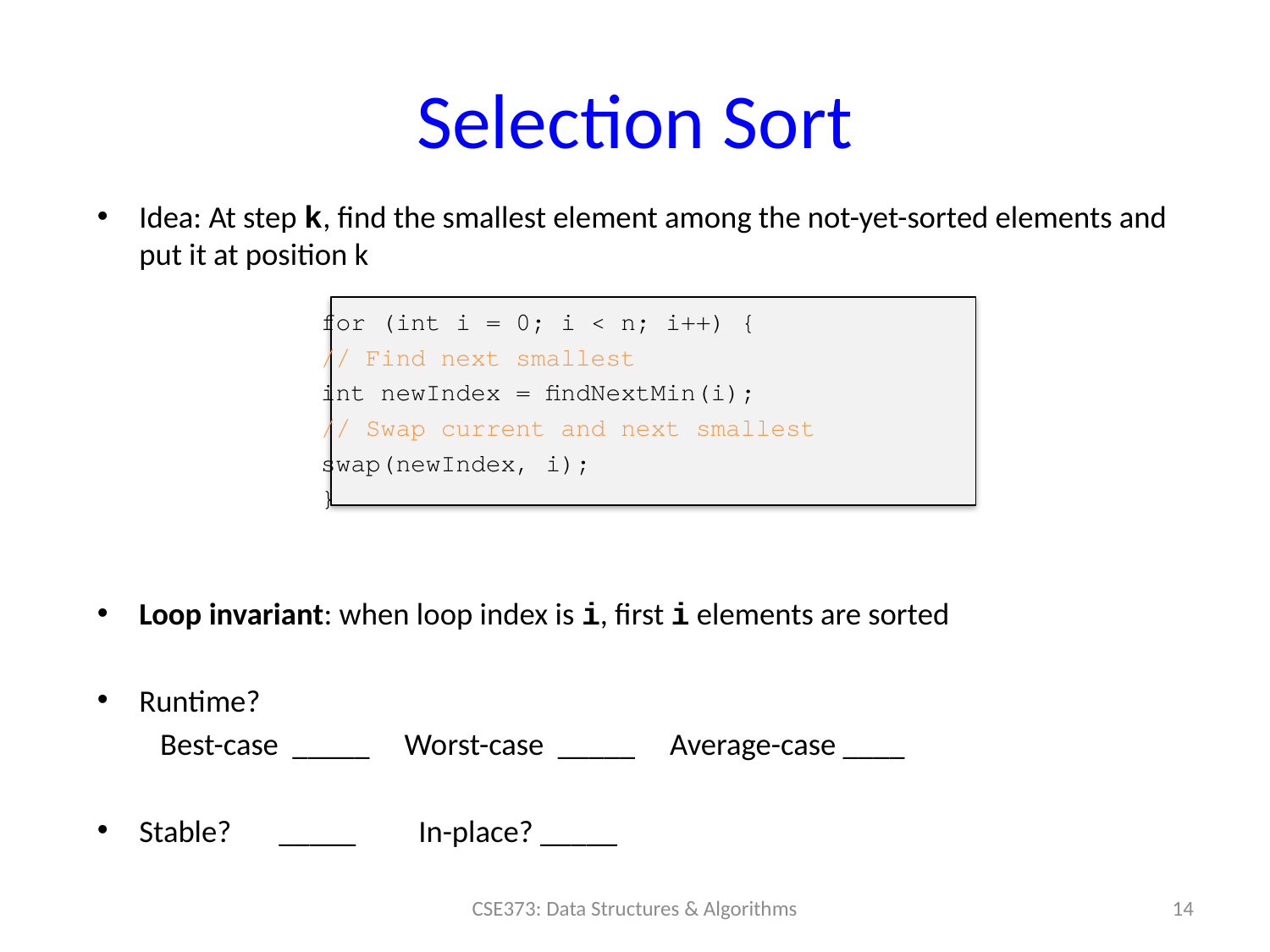

# Selection Sort
Idea: At step k, find the smallest element among the not-yet-sorted elements and put it at position k

for (int i = 0; i < n; i++) {
	// Find next smallest
	int newIndex = findNextMin(i);
	// Swap current and next smallest
	swap(newIndex, i);
}

Loop invariant: when loop index is i, first i elements are sorted

Runtime?
	   Best-case  _____     Worst-case  _____     Average-case ____

Stable?  	_____				In-place? _____

14
CSE373: Data Structures & Algorithms